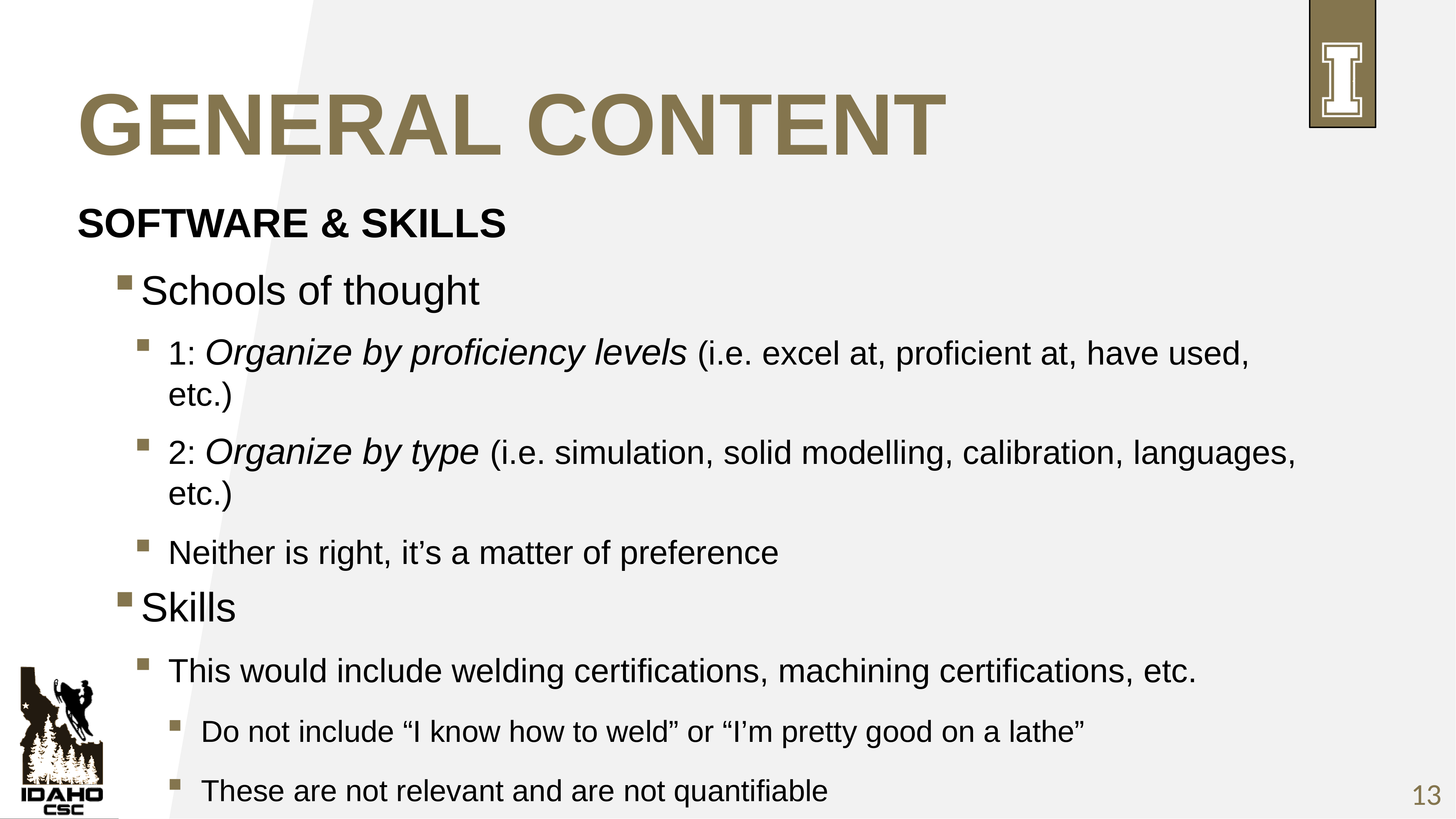

# General content
Software & skills
Schools of thought
1: Organize by proficiency levels (i.e. excel at, proficient at, have used, etc.)
2: Organize by type (i.e. simulation, solid modelling, calibration, languages, etc.)
Neither is right, it’s a matter of preference
Skills
This would include welding certifications, machining certifications, etc.
Do not include “I know how to weld” or “I’m pretty good on a lathe”
These are not relevant and are not quantifiable